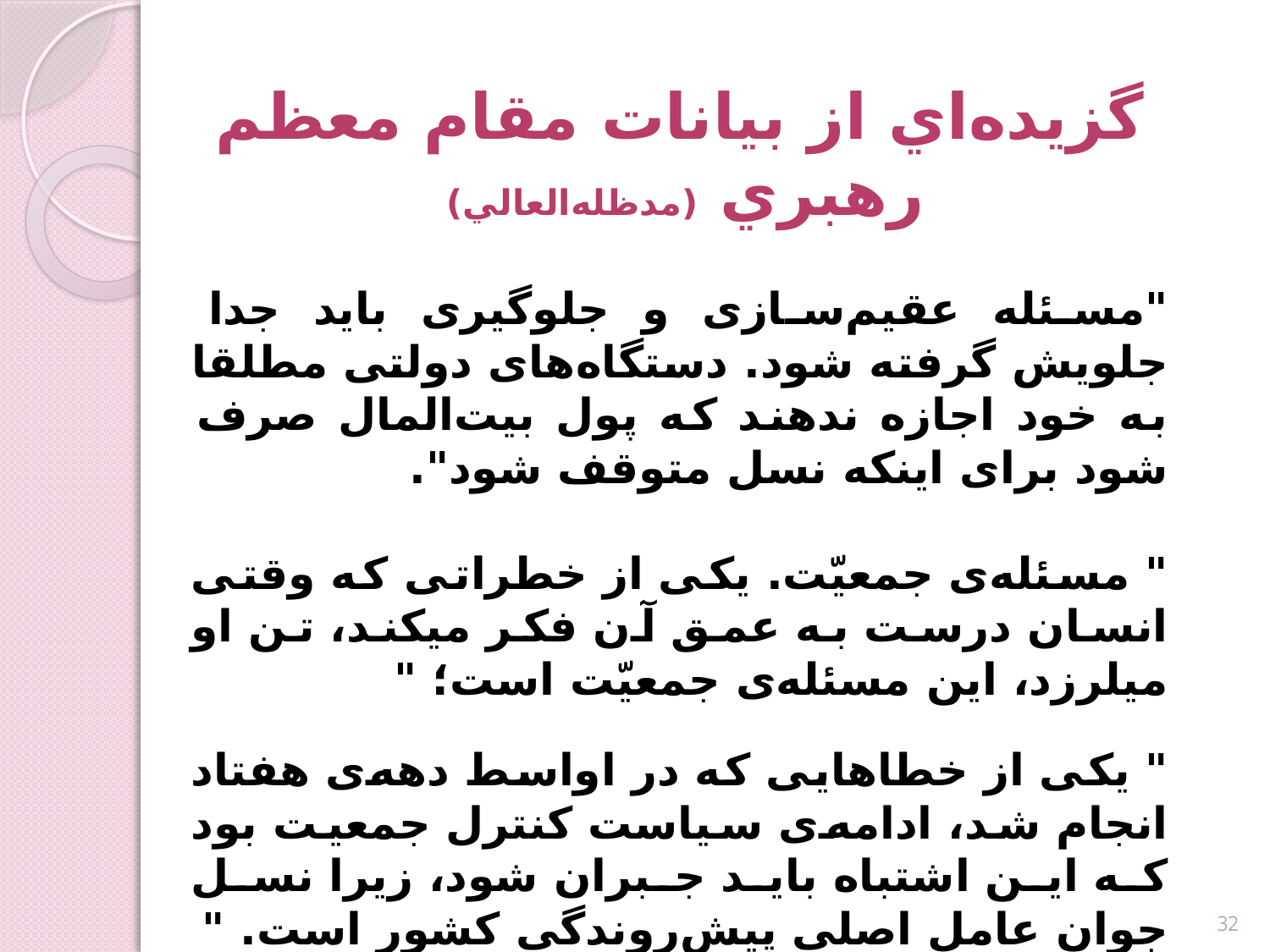

گزيده‌اي از بيانات مقام معظم رهبري (مدظله‌العالي)

"مسئله عقیم‌سازی و جلوگیری باید جدا جلویش گرفته شود. دستگاه‌های دولتی مطلقا به خود اجازه ندهند که پول بیت‌المال صرف شود برای اینکه نسل متوقف شود".

" مسئله‌ی جمعیّت. یكی از خطراتی كه وقتی انسان درست به عمق آن فكر میكند، تن او میلرزد، این مسئله‌ی جمعیّت است؛ "

" یکی از خطاهایی که در اواسط دهه‌ی هفتاد انجام شد، ادامه‌ی سیاست کنترل جمعیت بود که این اشتباه باید جبران شود، زیرا نسل جوان عامل اصلی پیش‌روندگی کشور است. "

32